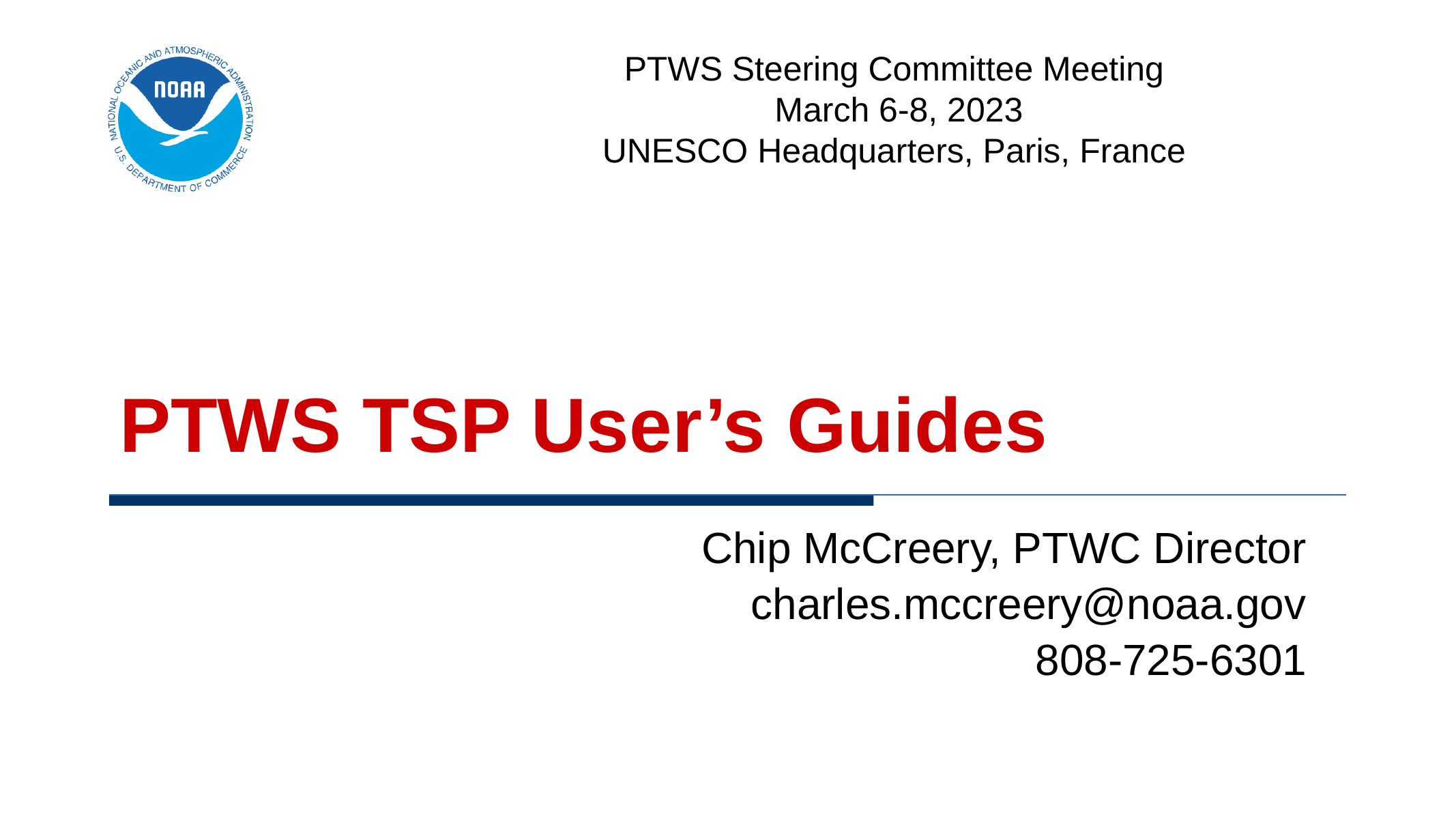

# PTWS TSP User’s Guides
Chip McCreery, PTWC Director
charles.mccreery@noaa.gov
808-725-6301